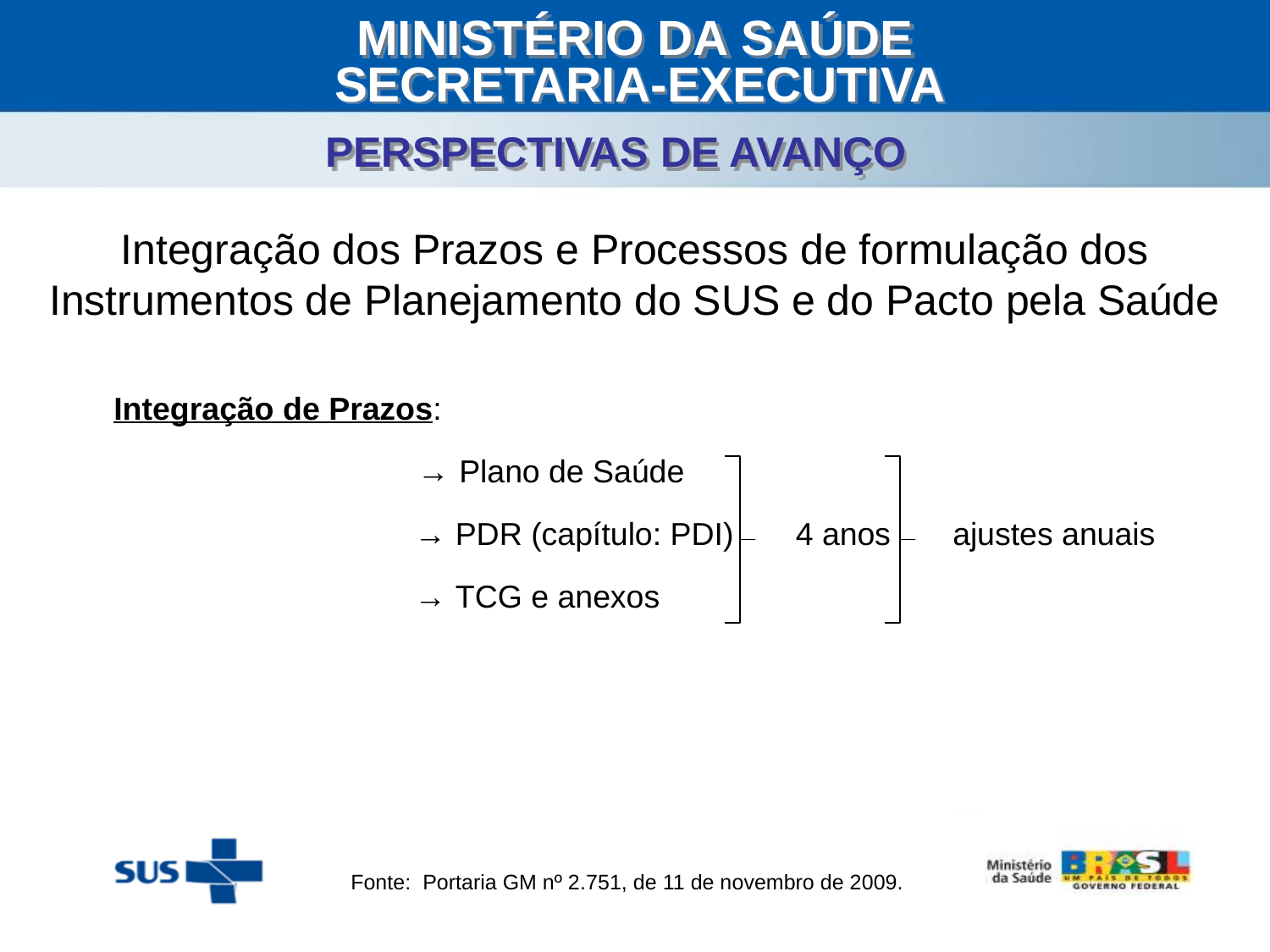

MINISTÉRIO DA SAÚDE
SECRETARIA-EXECUTIVA
PERSPECTIVAS DE AVANÇO

Integração dos Prazos e Processos de formulação dos Instrumentos de Planejamento do SUS e do Pacto pela Saúde
 Integração de Prazos:
                                   → Plano de Saúde
      → PDR (capítulo: PDI)       4 anos       ajustes anuais
      → TCG e anexos

Fonte:  Portaria GM nº 2.751, de 11 de novembro de 2009.